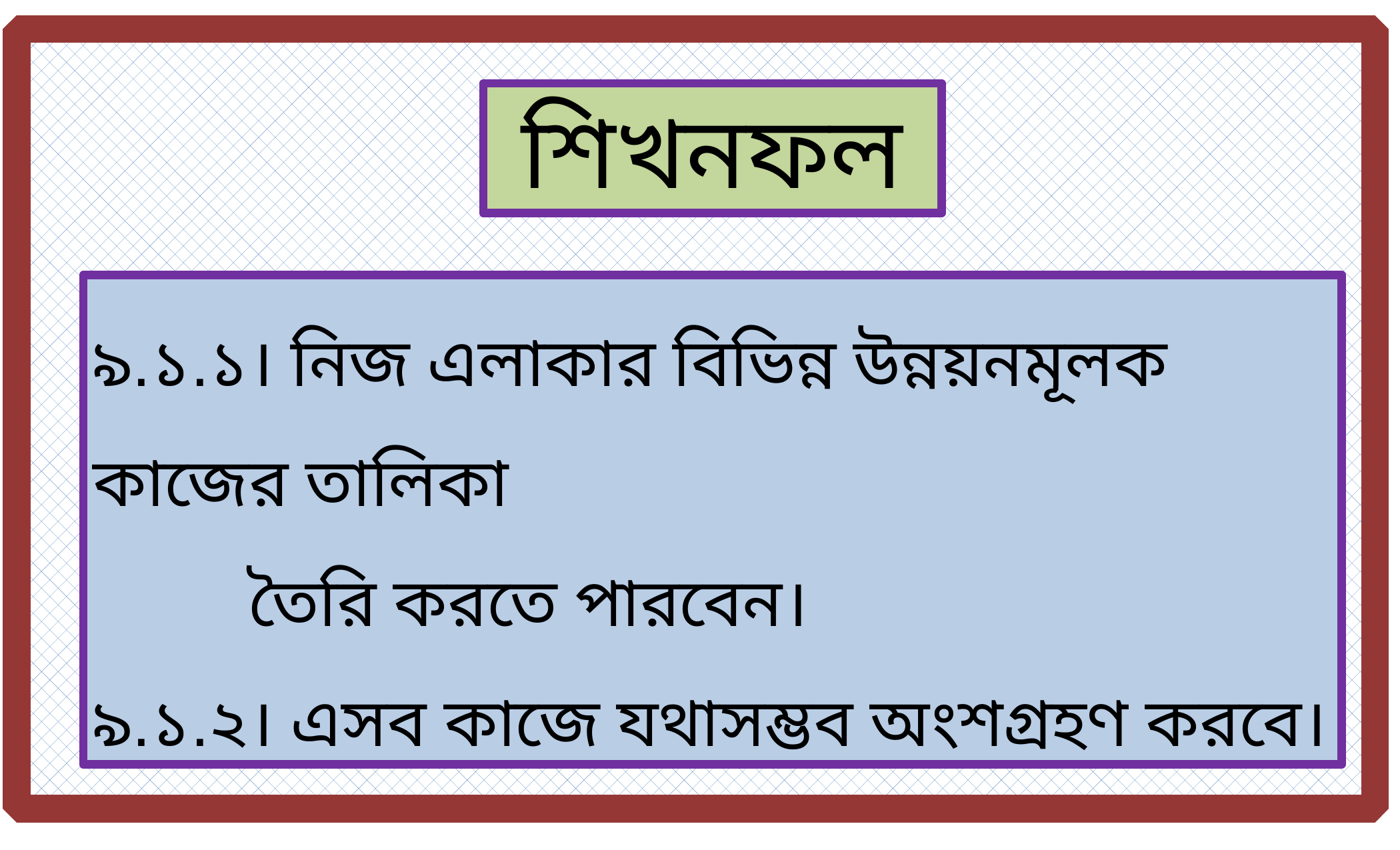

শিখনফল
৯.১.১। নিজ এলাকার বিভিন্ন উন্নয়নমূলক কাজের তালিকা
         তৈরি করতে পারবেন।
৯.১.২। এসব কাজে যথাসম্ভব অংশগ্রহণ করবে।